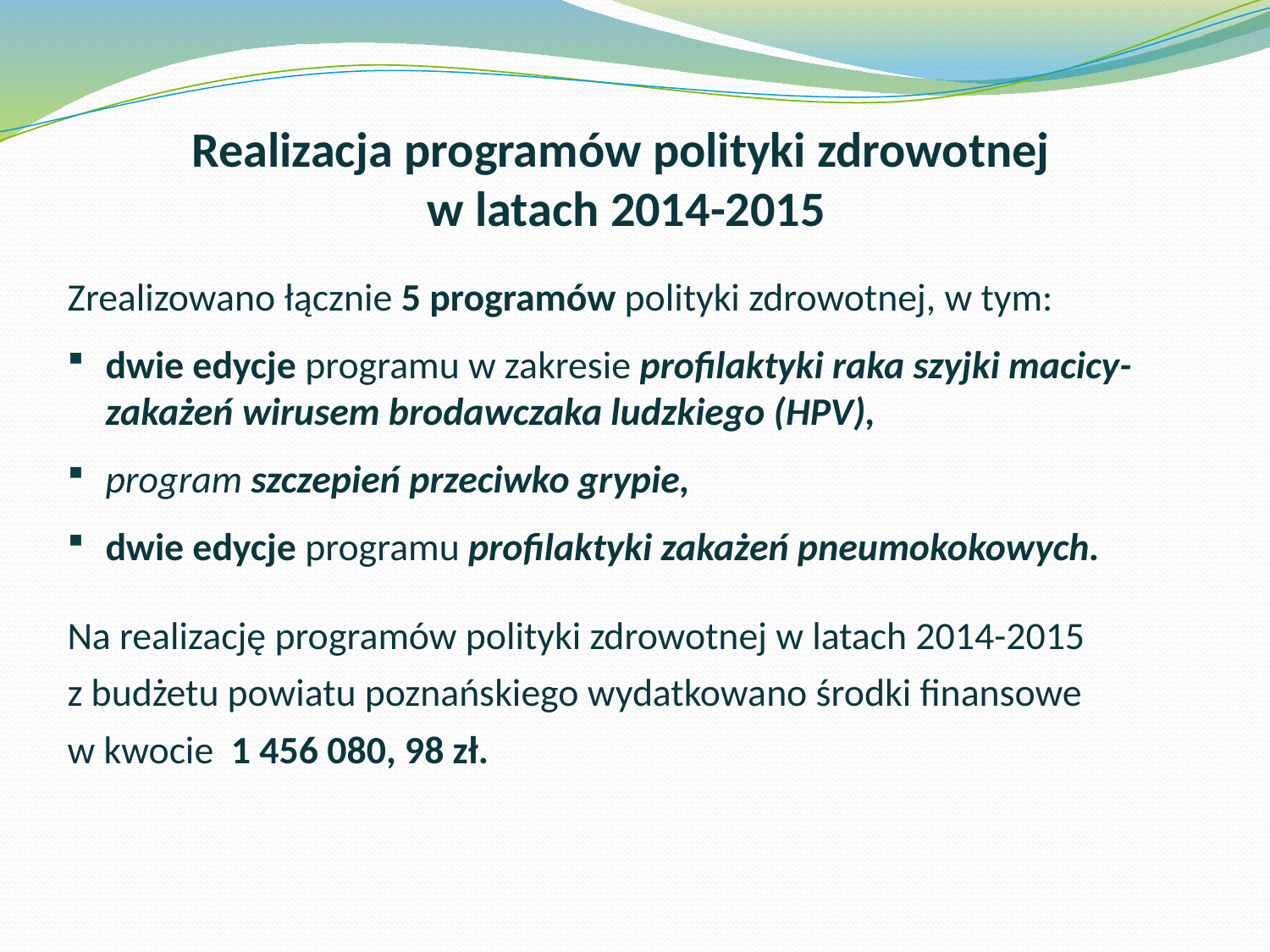

# Realizacja programów polityki zdrowotnej w latach 2014-2015
Zrealizowano łącznie 5 programów polityki zdrowotnej, w tym:
dwie edycje programu w zakresie profilaktyki raka szyjki macicy-zakażeń wirusem brodawczaka ludzkiego (HPV),
program szczepień przeciwko grypie,
dwie edycje programu profilaktyki zakażeń pneumokokowych.
Na realizację programów polityki zdrowotnej w latach 2014-2015
z budżetu powiatu poznańskiego wydatkowano środki finansowe
w kwocie  1 456 080, 98 zł.